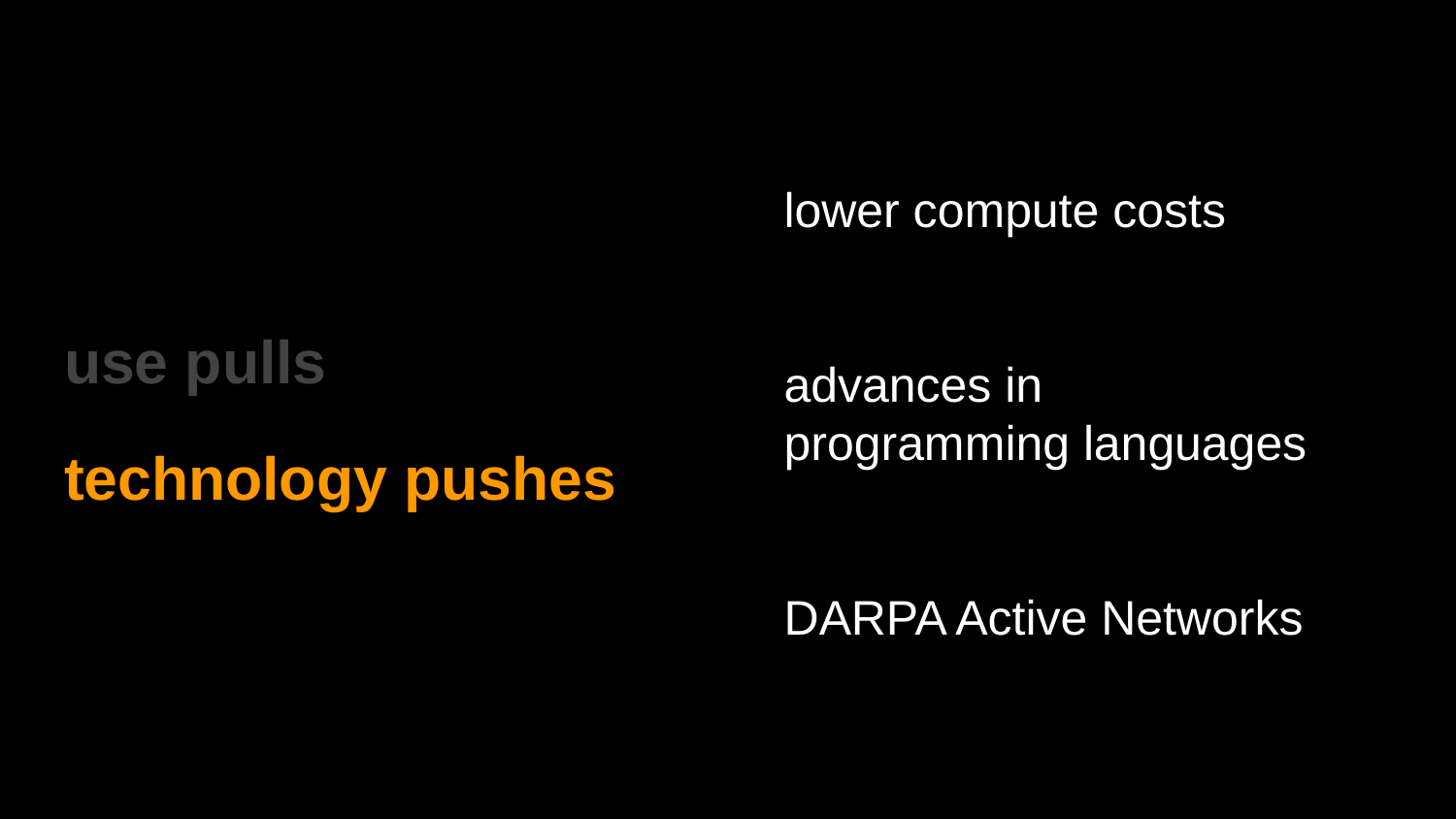

use pulls
technology pushes
lower compute costs

advances in
programming languages

DARPA Active Networks